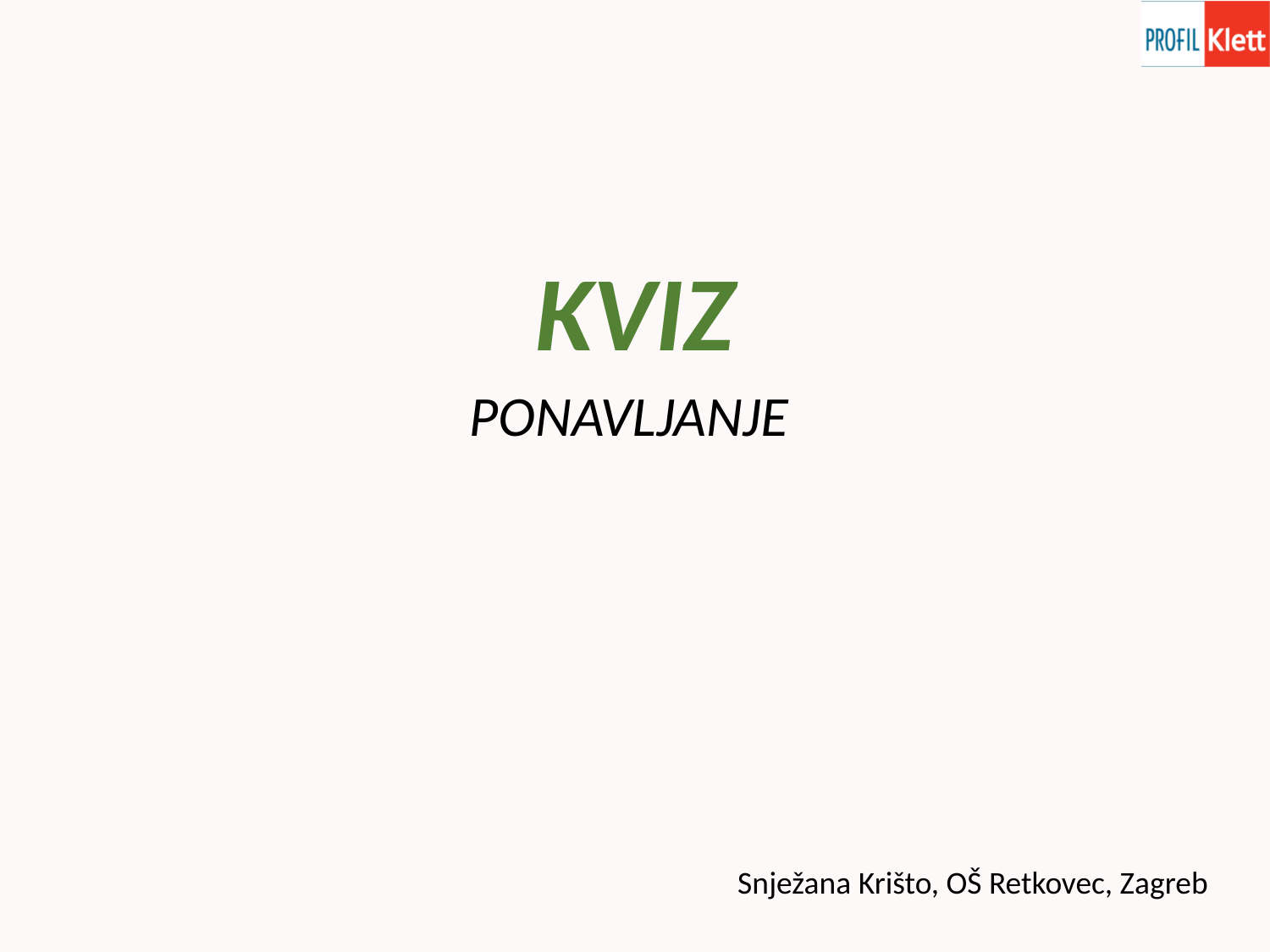

KVIZ
PONAVLJANJE
# Snježana Krišto, OŠ Retkovec, Zagreb